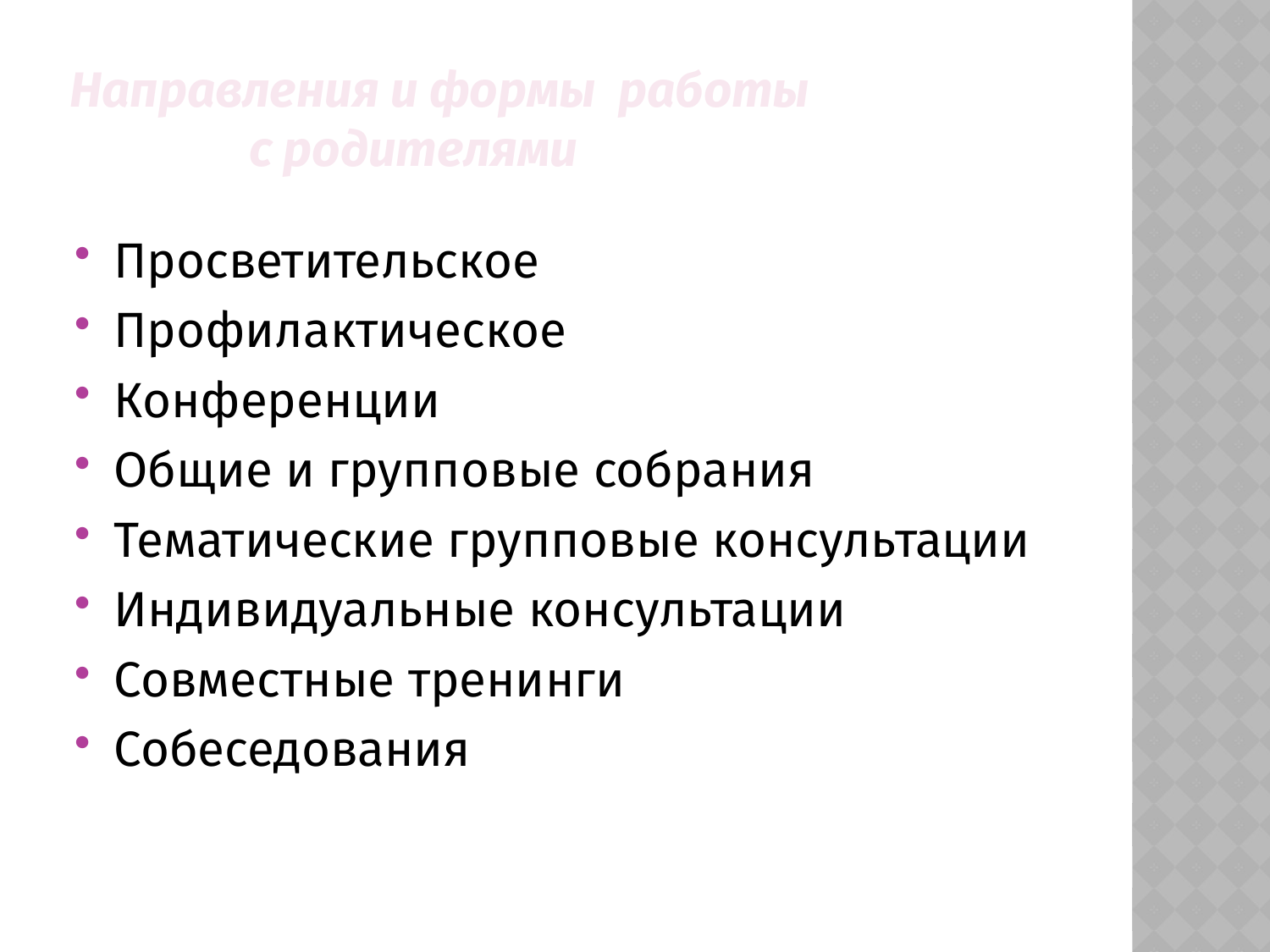

# Направления и формы  работы с родителями
Просветительское
Профилактическое
Конференции
Общие и групповые собрания
Тематические групповые консультации
Индивидуальные консультации
Совместные тренинги
Собеседования